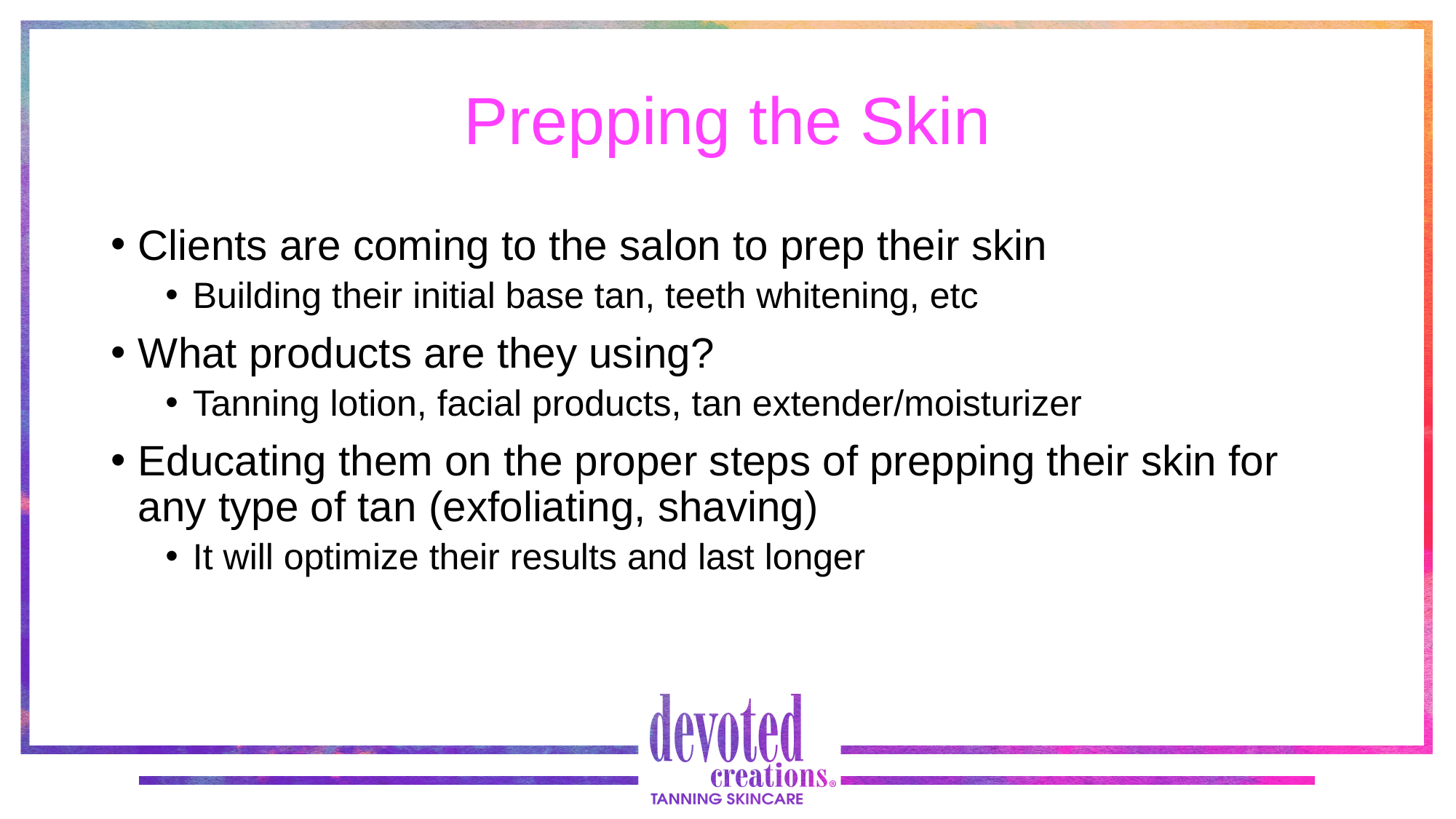

# Prepping the Skin
Clients are coming to the salon to prep their skin
Building their initial base tan, teeth whitening, etc
What products are they using?
Tanning lotion, facial products, tan extender/moisturizer
Educating them on the proper steps of prepping their skin for any type of tan (exfoliating, shaving)
It will optimize their results and last longer